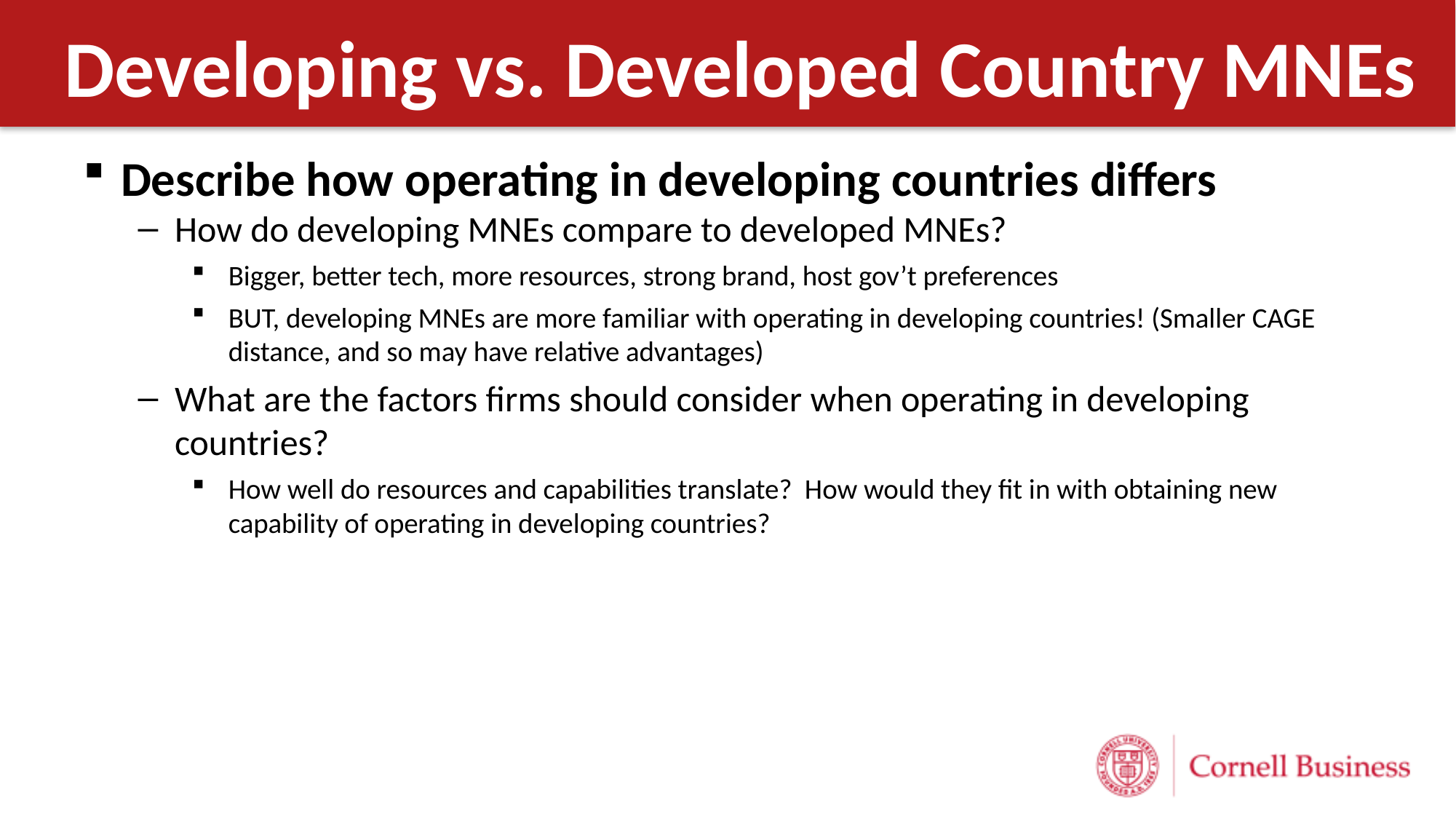

# Developing vs. Developed Country MNEs
Describe how operating in developing countries differs
How do developing MNEs compare to developed MNEs?
Bigger, better tech, more resources, strong brand, host gov’t preferences
BUT, developing MNEs are more familiar with operating in developing countries! (Smaller CAGE distance, and so may have relative advantages)
What are the factors firms should consider when operating in developing countries?
How well do resources and capabilities translate?  How would they fit in with obtaining new capability of operating in developing countries?